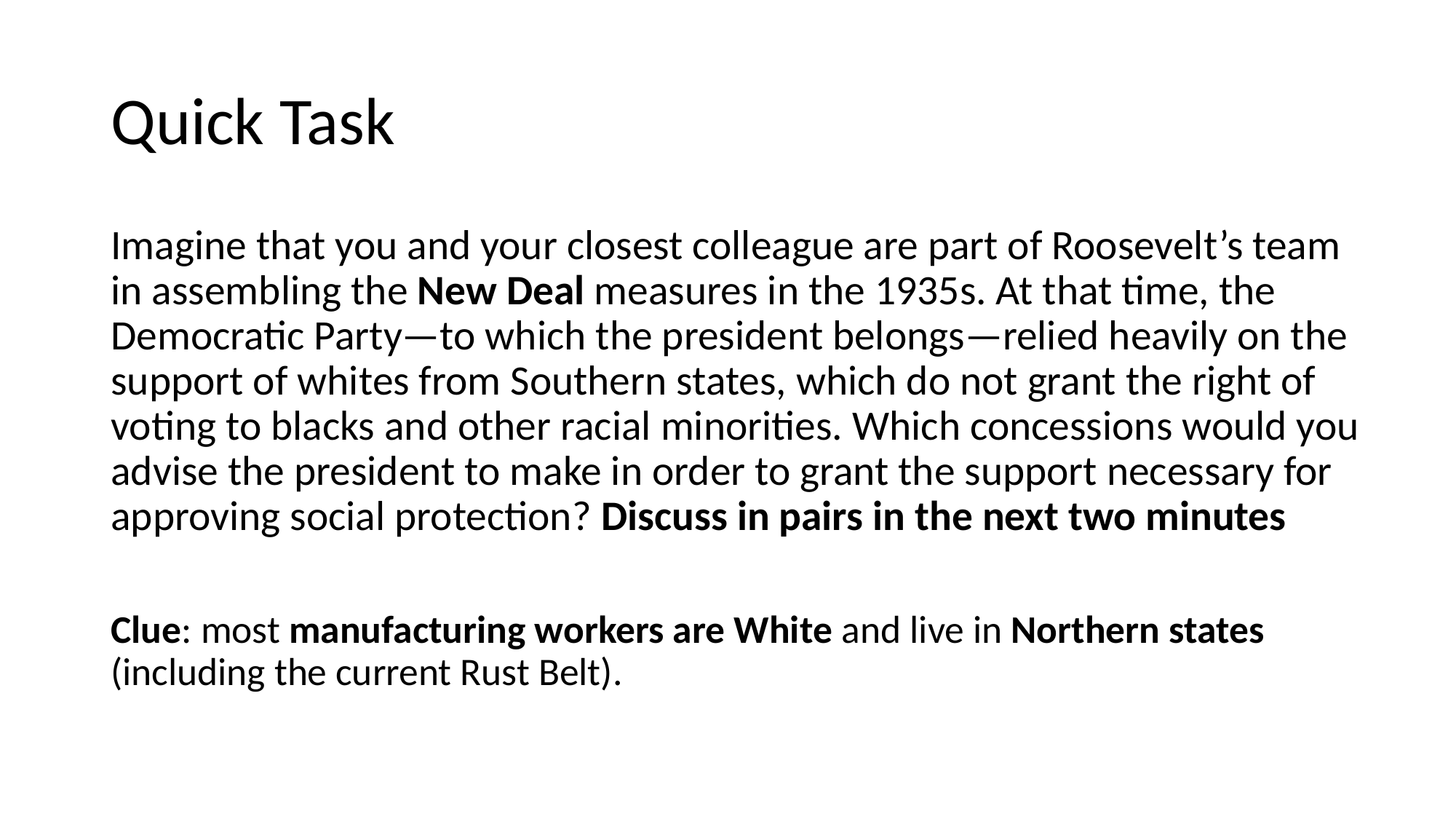

# Quick Task
Imagine that you and your closest colleague are part of Roosevelt’s team in assembling the New Deal measures in the 1935s. At that time, the Democratic Party—to which the president belongs—relied heavily on the support of whites from Southern states, which do not grant the right of voting to blacks and other racial minorities. Which concessions would you advise the president to make in order to grant the support necessary for approving social protection? Discuss in pairs in the next two minutes

Clue: most manufacturing workers are White and live in Northern states (including the current Rust Belt).